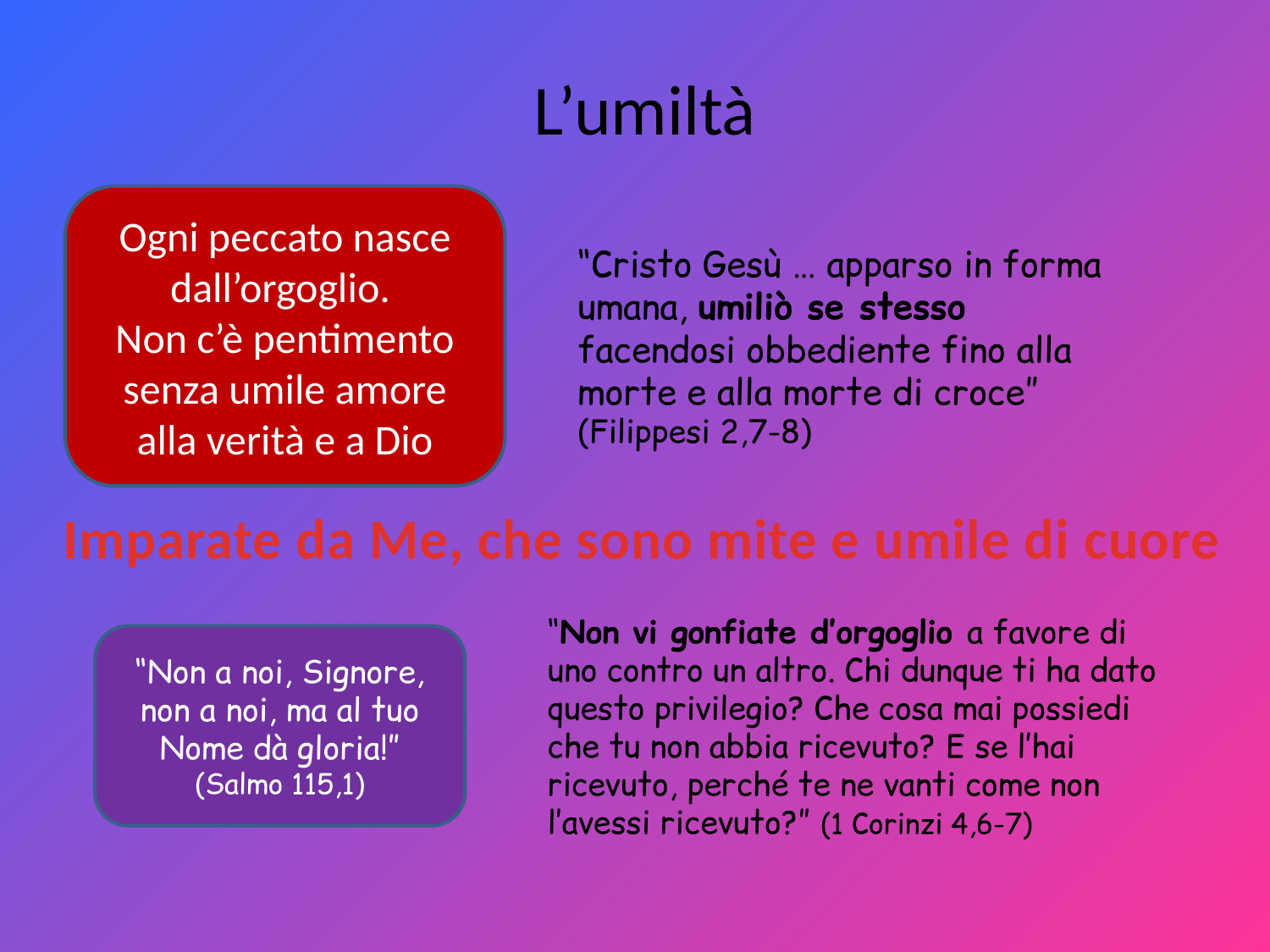

# L’umiltà
Ogni peccato nasce dall’orgoglio.
Non c’è pentimento senza umile amore alla verità e a Dio
“Cristo Gesù … apparso in forma umana, umiliò se stesso facendosi obbediente fino alla morte e alla morte di croce” 	(Filippesi 2,7-8)
Imparate da Me, che sono mite e umile di cuore
“Non vi gonfiate d’orgoglio a favore di uno contro un altro. Chi dunque ti ha dato questo privilegio? Che cosa mai possiedi che tu non abbia ricevuto? E se l’hai ricevuto, perché te ne vanti come non l’avessi ricevuto?” (1 Corinzi 4,6-7)
“Non a noi, Signore, non a noi, ma al tuo Nome dà gloria!” (Salmo 115,1)